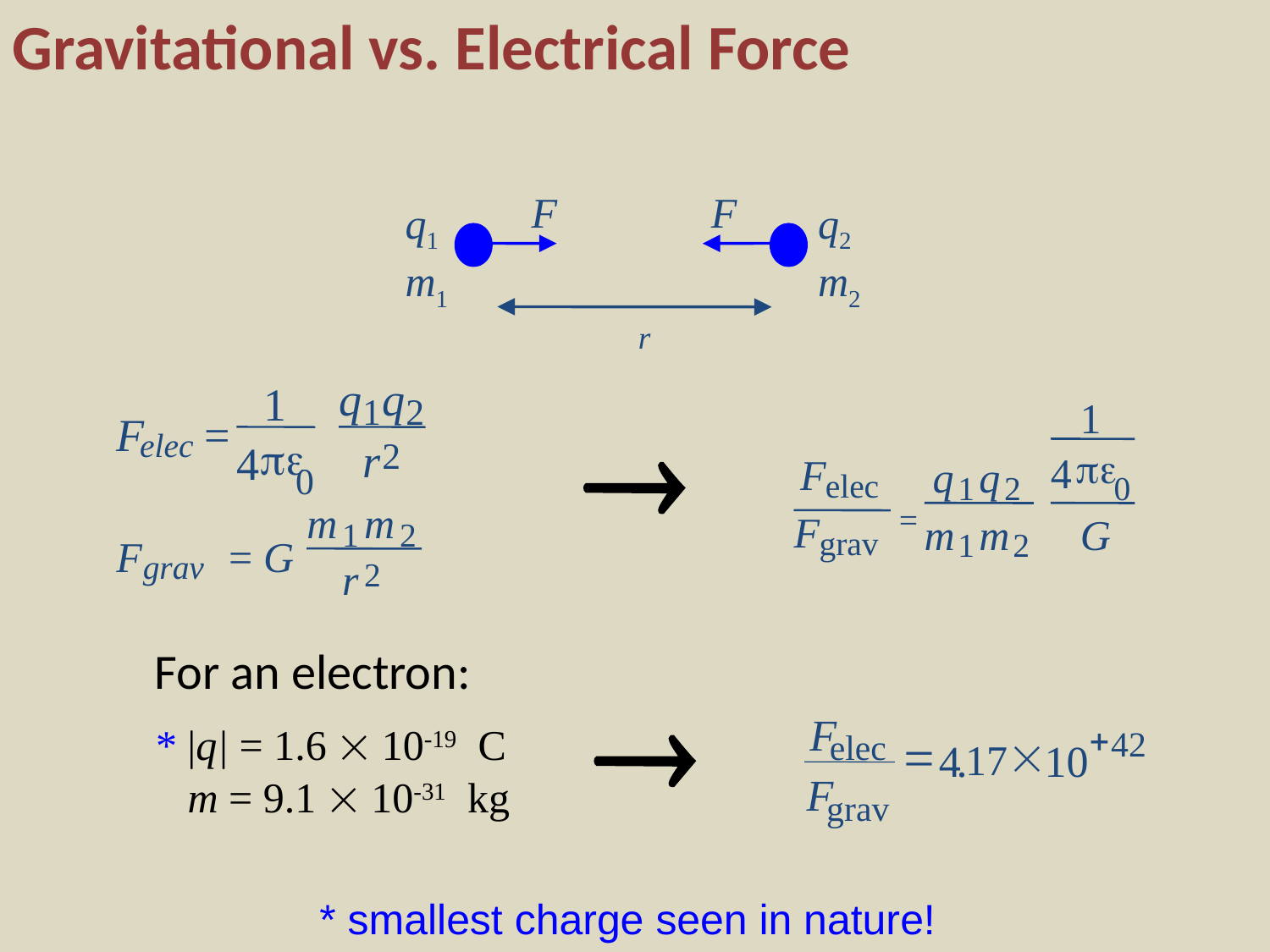

Gravitational vs. Electrical Force
F
F
q1
m1
q2
m2

r
q
q
1
1
2
F
 =

elec

πε
r
2
4
0
m
m
1
2
F
 = G

grav

r
2
→
1

πε
4
F
q
q
elec
1
2
0
 =

F
m
m
G

grav
1
2
For an electron:
* |q| = 1.6 × 10-19  C
m = 9.1 × 10-31  kg
→
* smallest charge seen in nature!
F
+
42
elec
=
×
4
.
17
10

F
grav